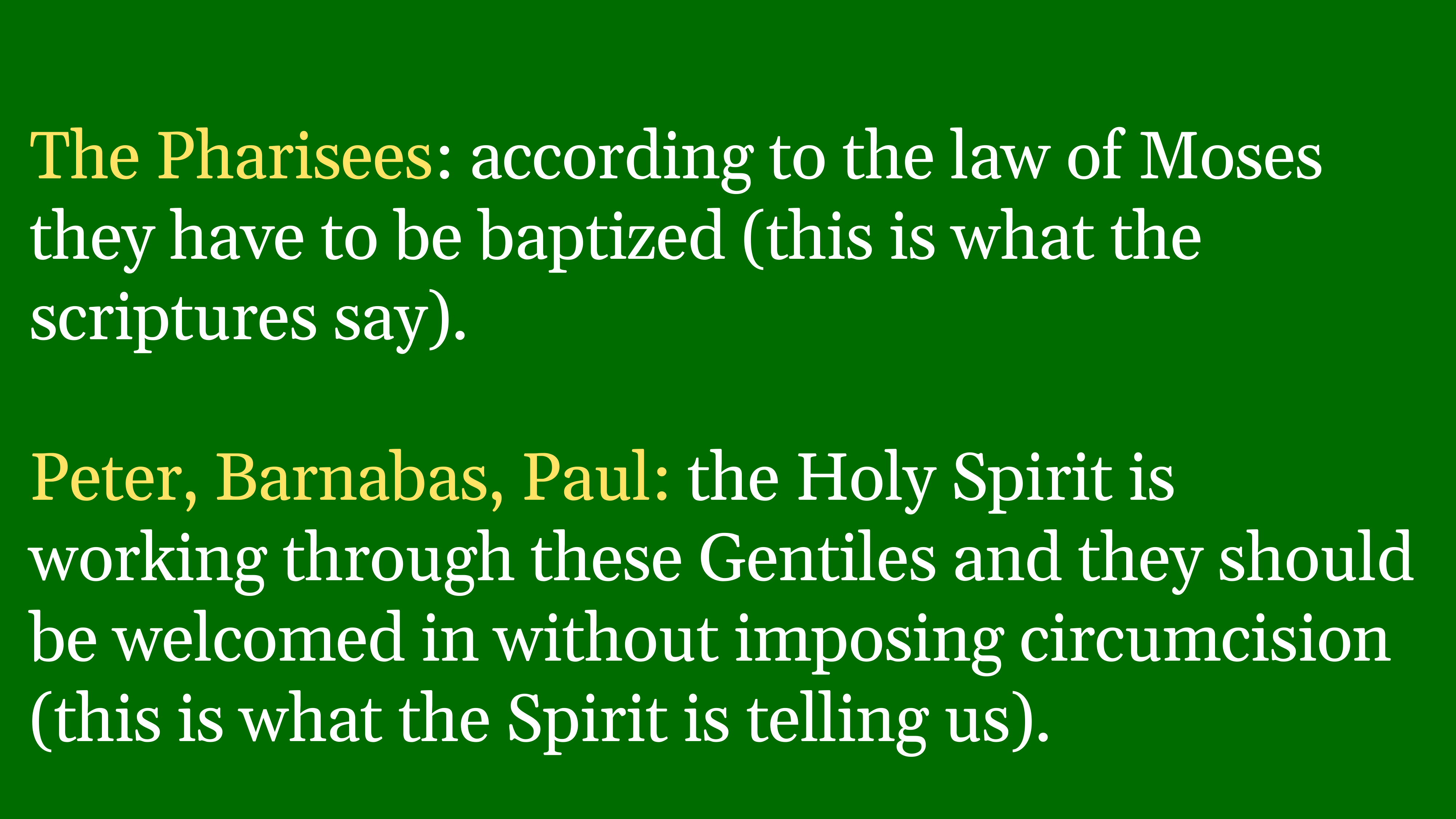

# The Pharisees: according to the law of Moses they have to be baptized (this is what the scriptures say).

Peter, Barnabas, Paul: the Holy Spirit is working through these Gentiles and they should be welcomed in without imposing circumcision (this is what the Spirit is telling us).